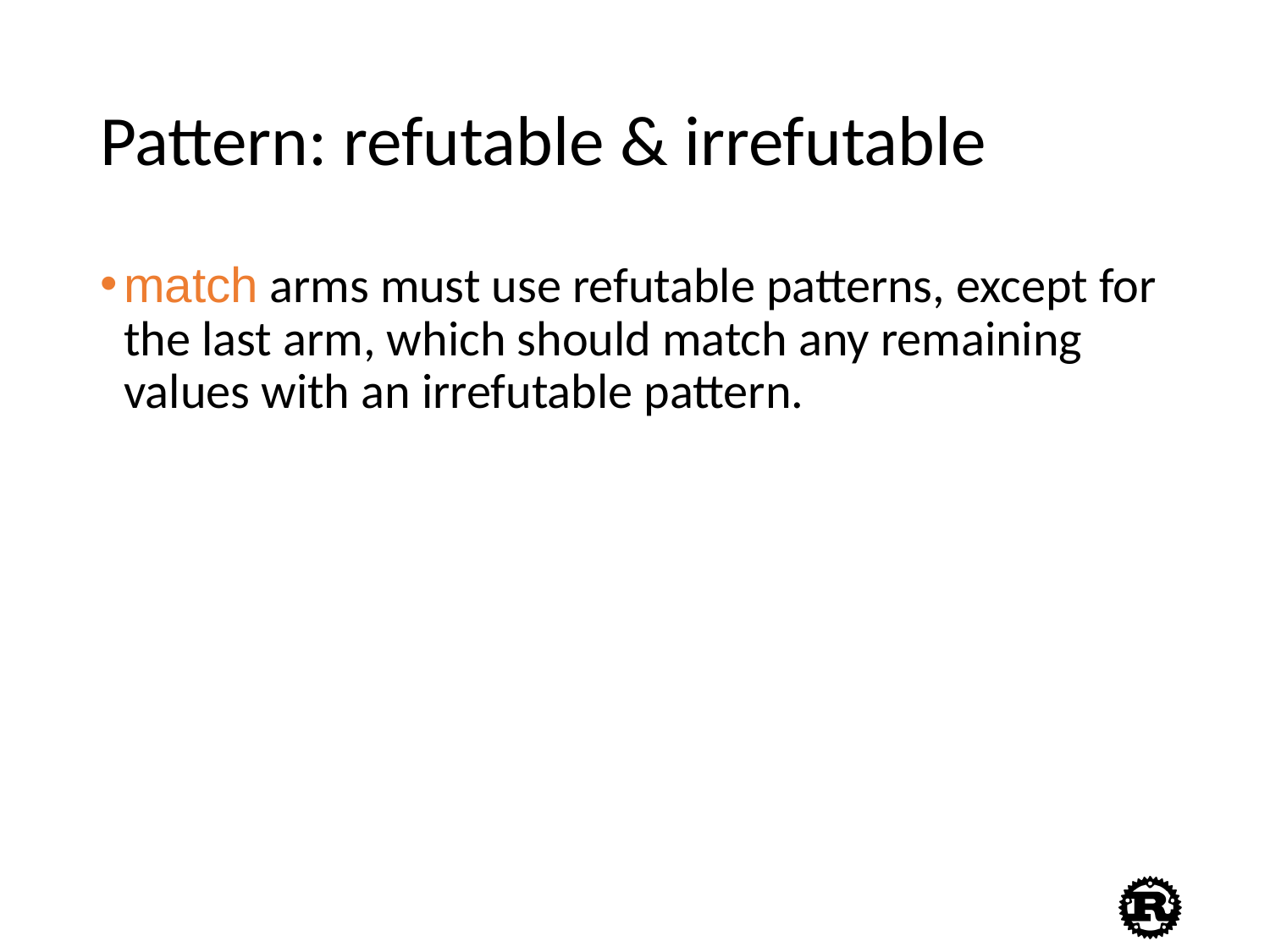

# Pattern: refutable & irrefutable
match arms must use refutable patterns, except for the last arm, which should match any remaining values with an irrefutable pattern.